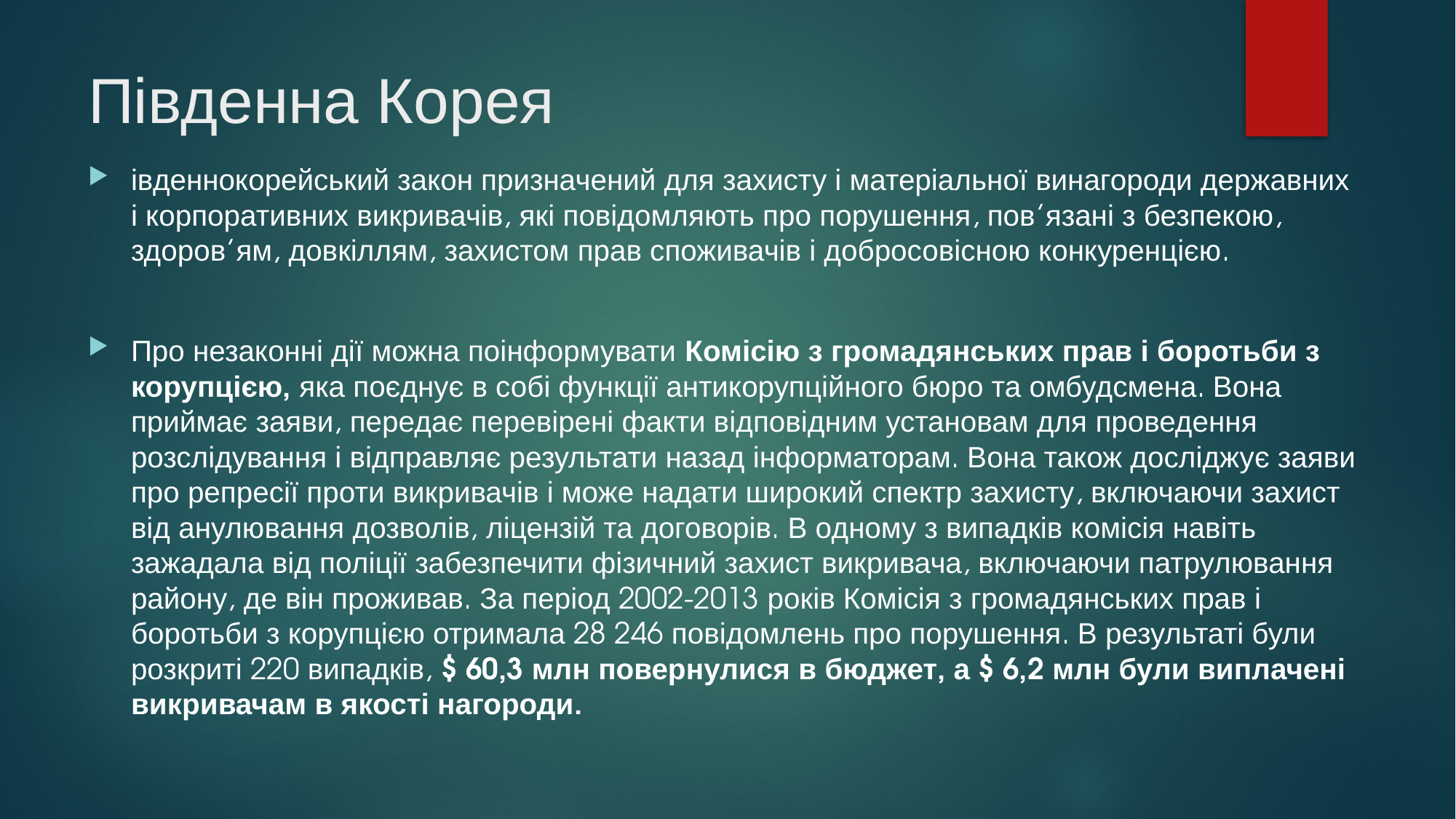

# Південна Корея
івденнокорейський закон призначений для захисту і матеріальної винагороди державних і корпоративних викривачів, які повідомляють про порушення, пов’язані з безпекою, здоров’ям, довкіллям, захистом прав споживачів і добросовісною конкуренцією.

Про незаконні дії можна поінформувати Комісію з громадянських прав і боротьби з корупцією, яка поєднує в собі функції антикорупційного бюро та омбудсмена. Вона приймає заяви, передає перевірені факти відповідним установам для проведення розслідування і відправляє результати назад інформаторам. Вона також досліджує заяви про репресії проти викривачів і може надати широкий спектр захисту, включаючи захист від анулювання дозволів, ліцензій та договорів. В одному з випадків комісія навіть зажадала від поліції забезпечити фізичний захист викривача, включаючи патрулювання району, де він проживав. За період 2002-2013 років Комісія з громадянських прав і боротьби з корупцією отримала 28 246 повідомлень про порушення. В результаті були розкриті 220 випадків, $ 60,3 млн повернулися в бюджет, а $ 6,2 млн були виплачені викривачам в якості нагороди.